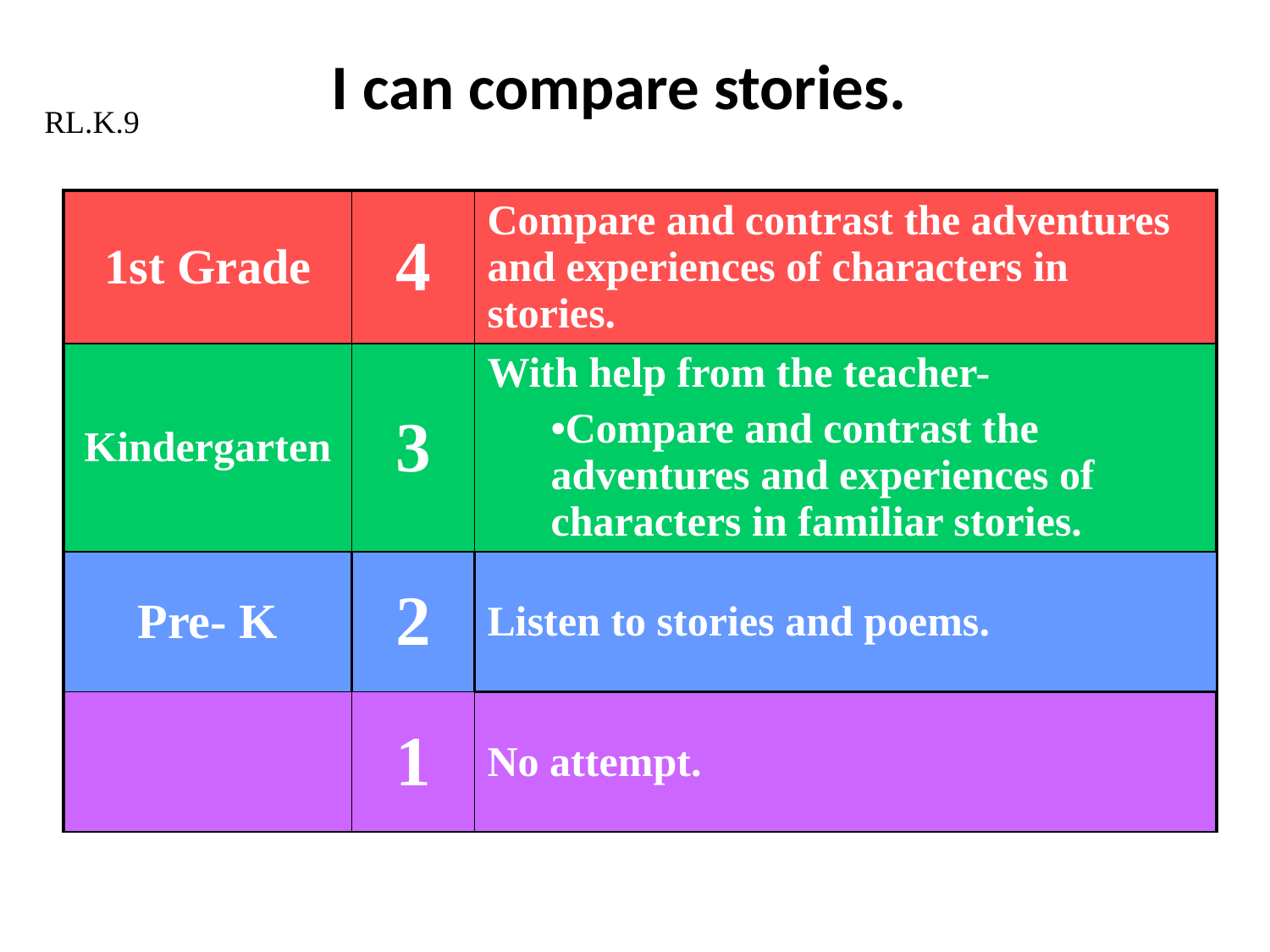

# I can compare stories.
RL.K.9
| 1st Grade | 4 | Compare and contrast the adventures and experiences of characters in stories. |
| --- | --- | --- |
| Kindergarten | 3 | With help from the teacher- Compare and contrast the adventures and experiences of characters in familiar stories. |
| Pre- K | 2 | Listen to stories and poems. |
|  | 1 | No attempt. |